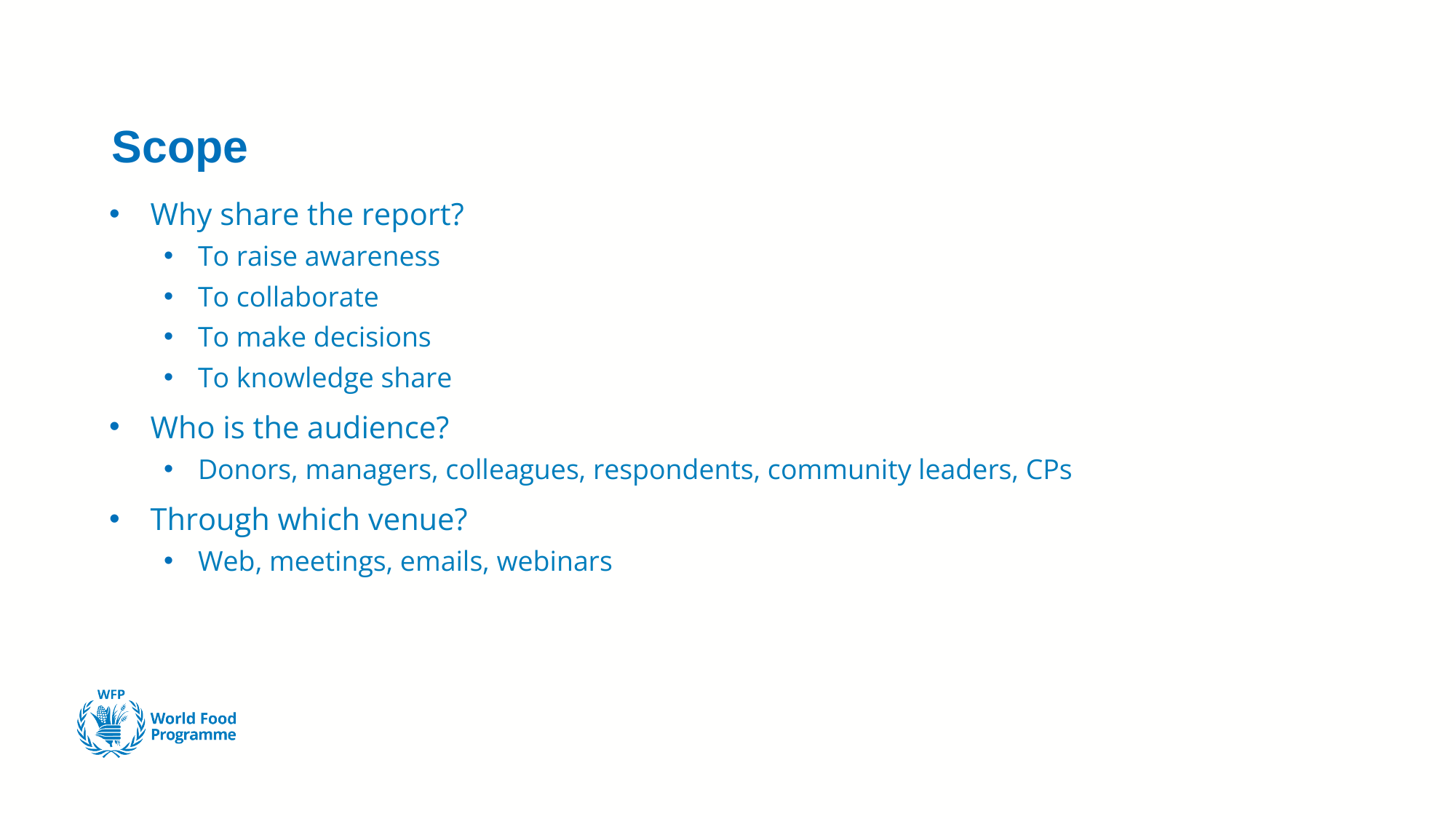

# Scope
Why share the report?
To raise awareness
To collaborate
To make decisions
To knowledge share
Who is the audience?
Donors, managers, colleagues, respondents, community leaders, CPs
Through which venue?
Web, meetings, emails, webinars